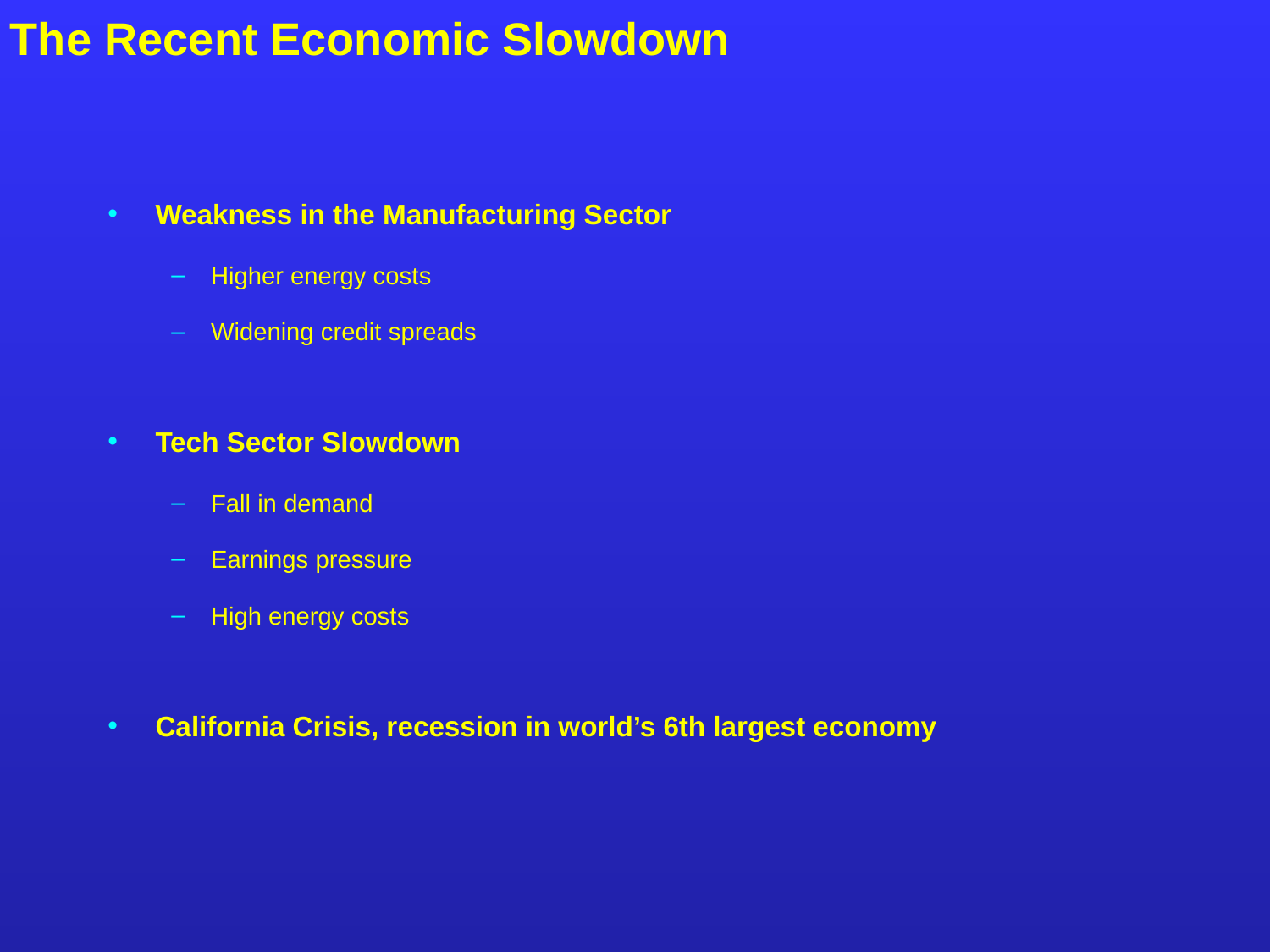

# The Recent Economic Slowdown
Weakness in the Manufacturing Sector

Higher energy costs

Widening credit spreads

Tech Sector Slowdown

Fall in demand

Earnings pressure

High energy costs

California Crisis, recession in world’s 6th largest economy